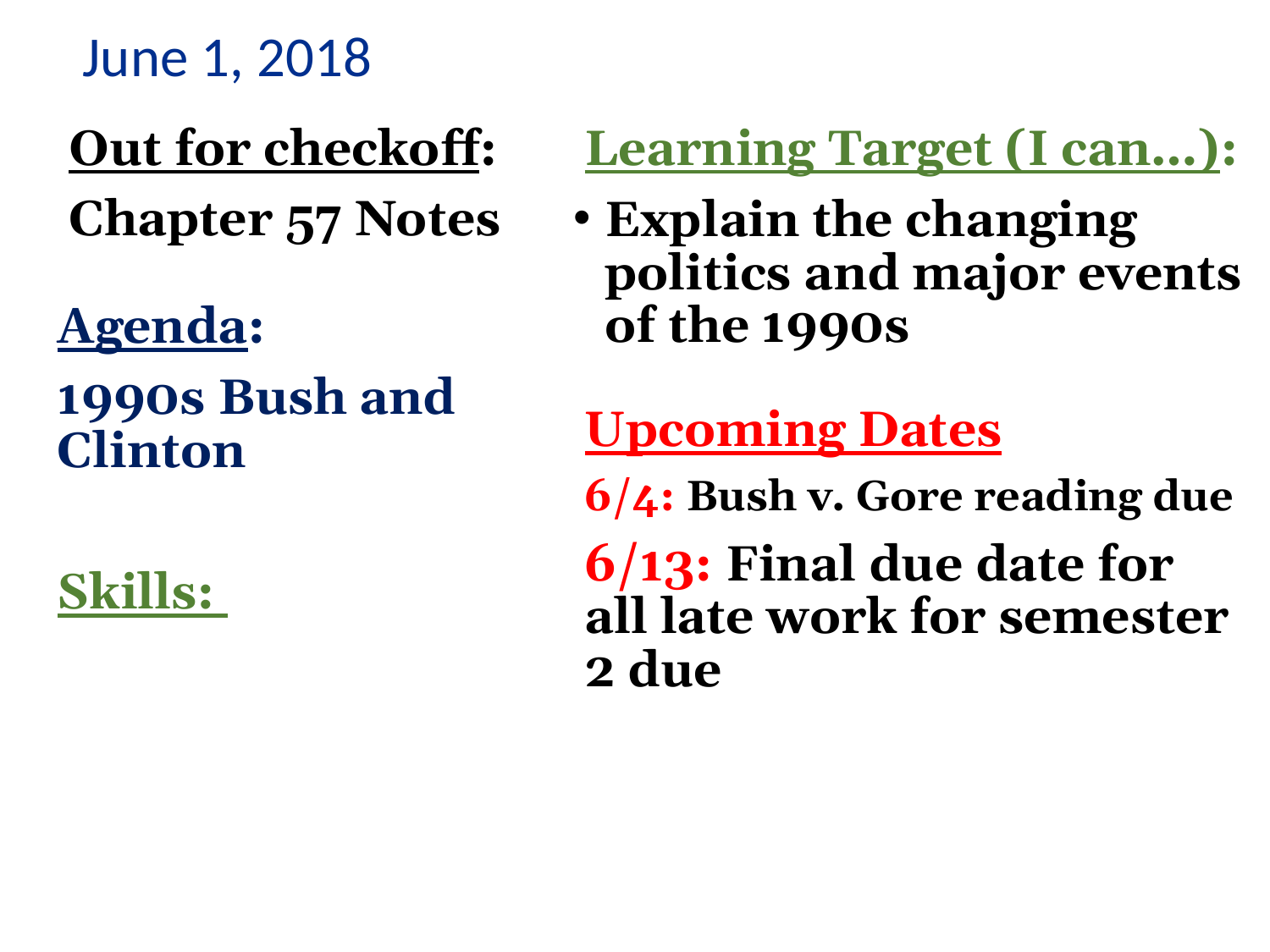

# June 1, 2018
Out for checkoff:
Chapter 57 Notes

Agenda:
1990s Bush and Clinton

Skills:

Learning Target (I can…):
Explain the changing politics and major events of the 1990s

Upcoming Dates
6/4: Bush v. Gore reading due
6/13: Final due date for all late work for semester 2 due